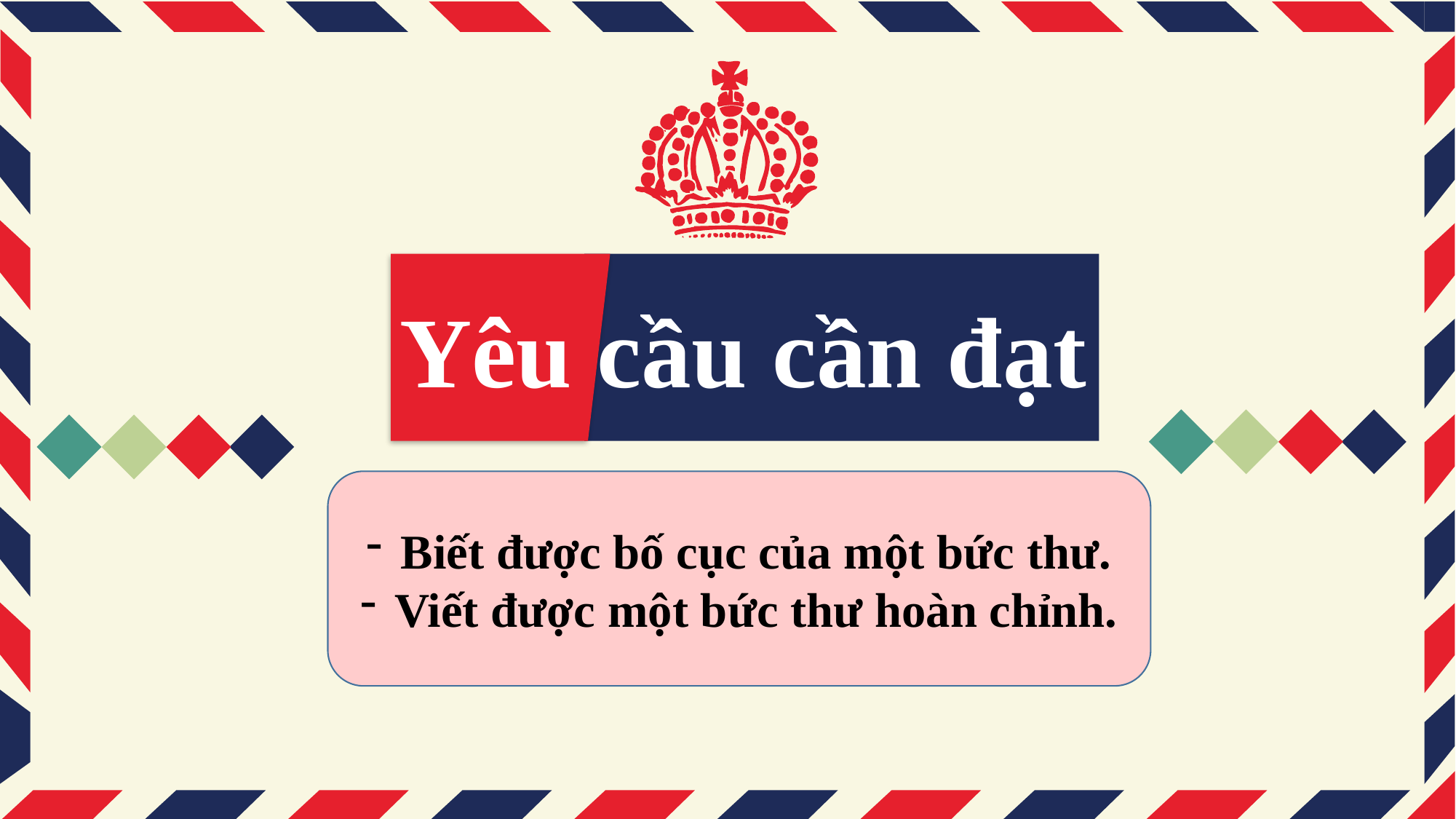

Yêu cầu cần đạt

Biết được bố cục của một bức thư.
Viết được một bức thư hoàn chỉnh.